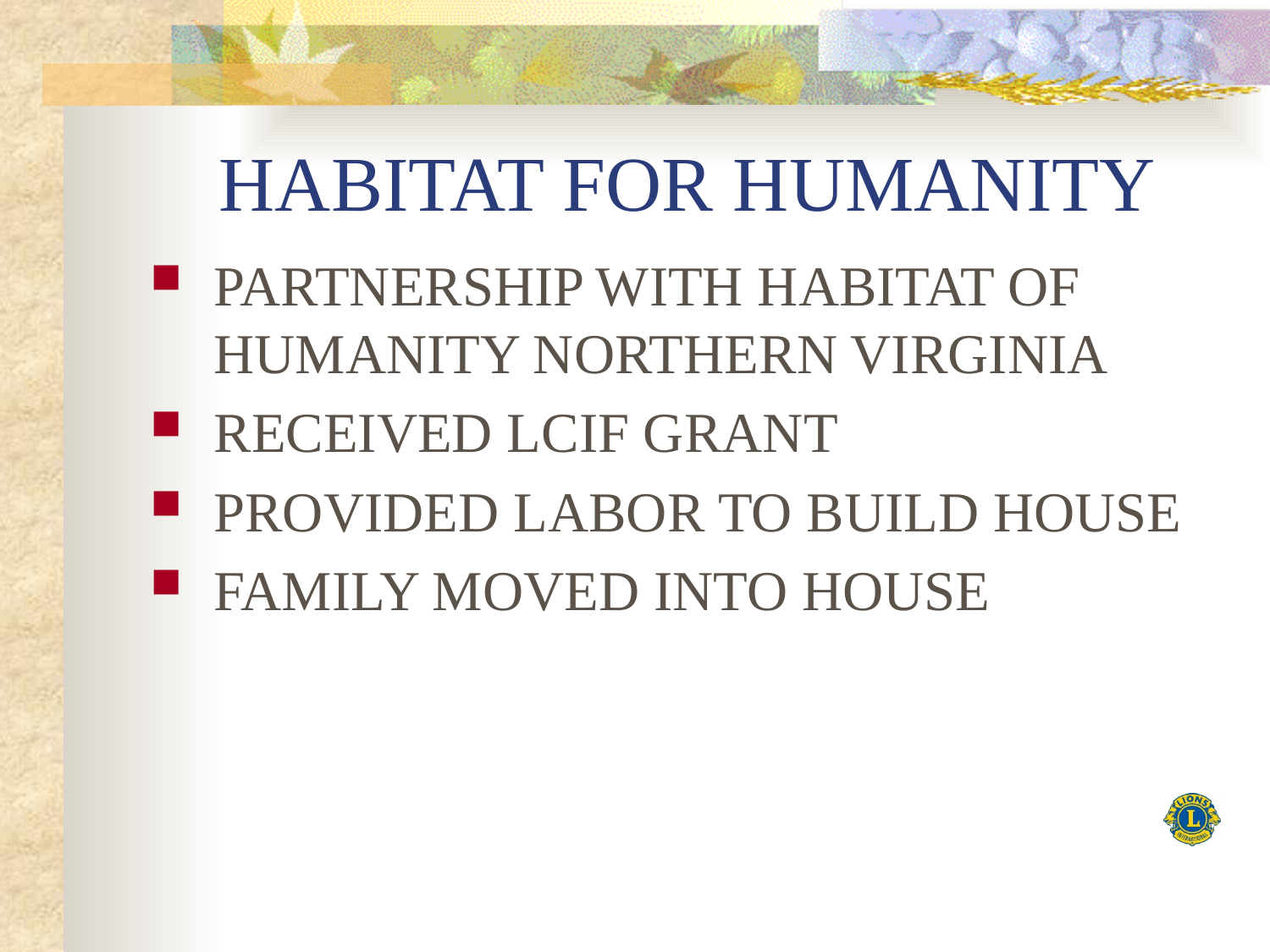

# HABITAT FOR HUMANITY
PARTNERSHIP WITH HABITAT OF HUMANITY NORTHERN VIRGINIA
RECEIVED LCIF GRANT
PROVIDED LABOR TO BUILD HOUSE
FAMILY MOVED INTO HOUSE